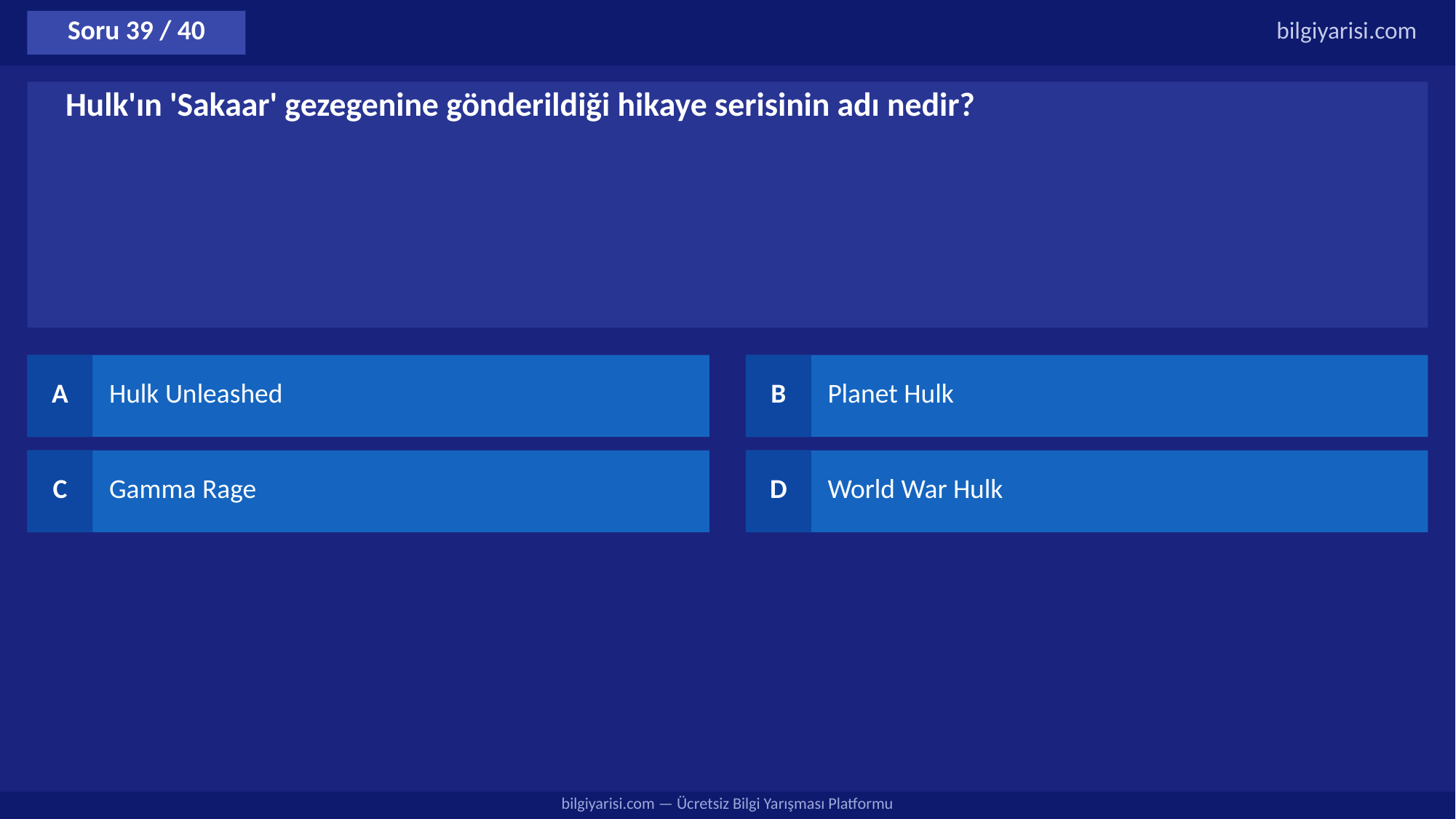

Soru 39 / 40
bilgiyarisi.com

Hulk'ın 'Sakaar' gezegenine gönderildiği hikaye serisinin adı nedir?

A
Hulk Unleashed

B
Planet Hulk

C
Gamma Rage

D
World War Hulk
bilgiyarisi.com — Ücretsiz Bilgi Yarışması Platformu